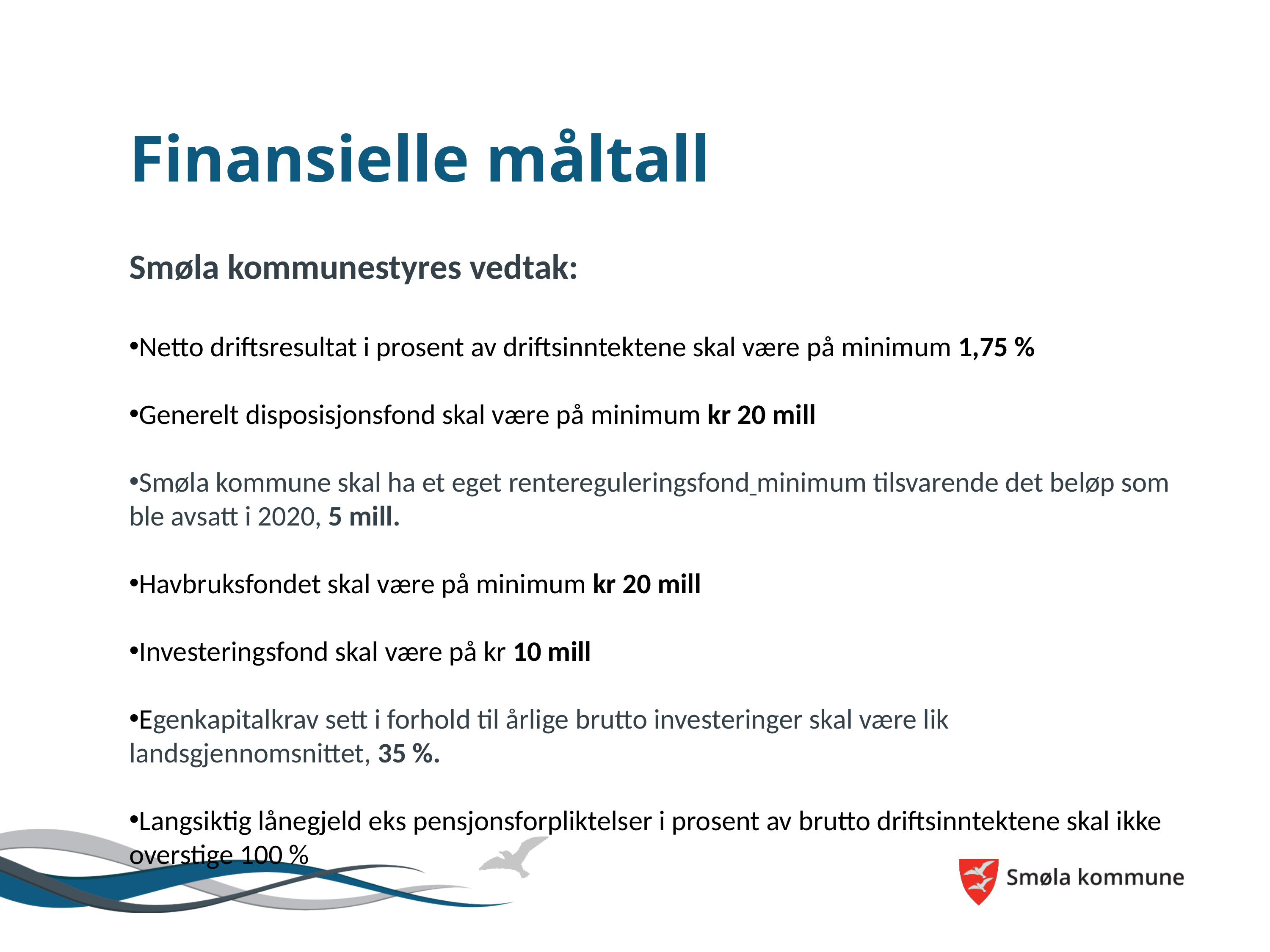

Finansielle måltall

Smøla kommunestyres vedtak:

Netto driftsresultat i prosent av driftsinntektene skal være på minimum 1,75 %

Generelt disposisjonsfond skal være på minimum kr 20 mill

Smøla kommune skal ha et eget rentereguleringsfond minimum tilsvarende det beløp som ble avsatt i 2020, 5 mill.

Havbruksfondet skal være på minimum kr 20 mill

Investeringsfond skal være på kr 10 mill

Egenkapitalkrav sett i forhold til årlige brutto investeringer skal være lik landsgjennomsnittet, 35 %.

Langsiktig lånegjeld eks pensjonsforpliktelser i prosent av brutto driftsinntektene skal ikke overstige 100 %